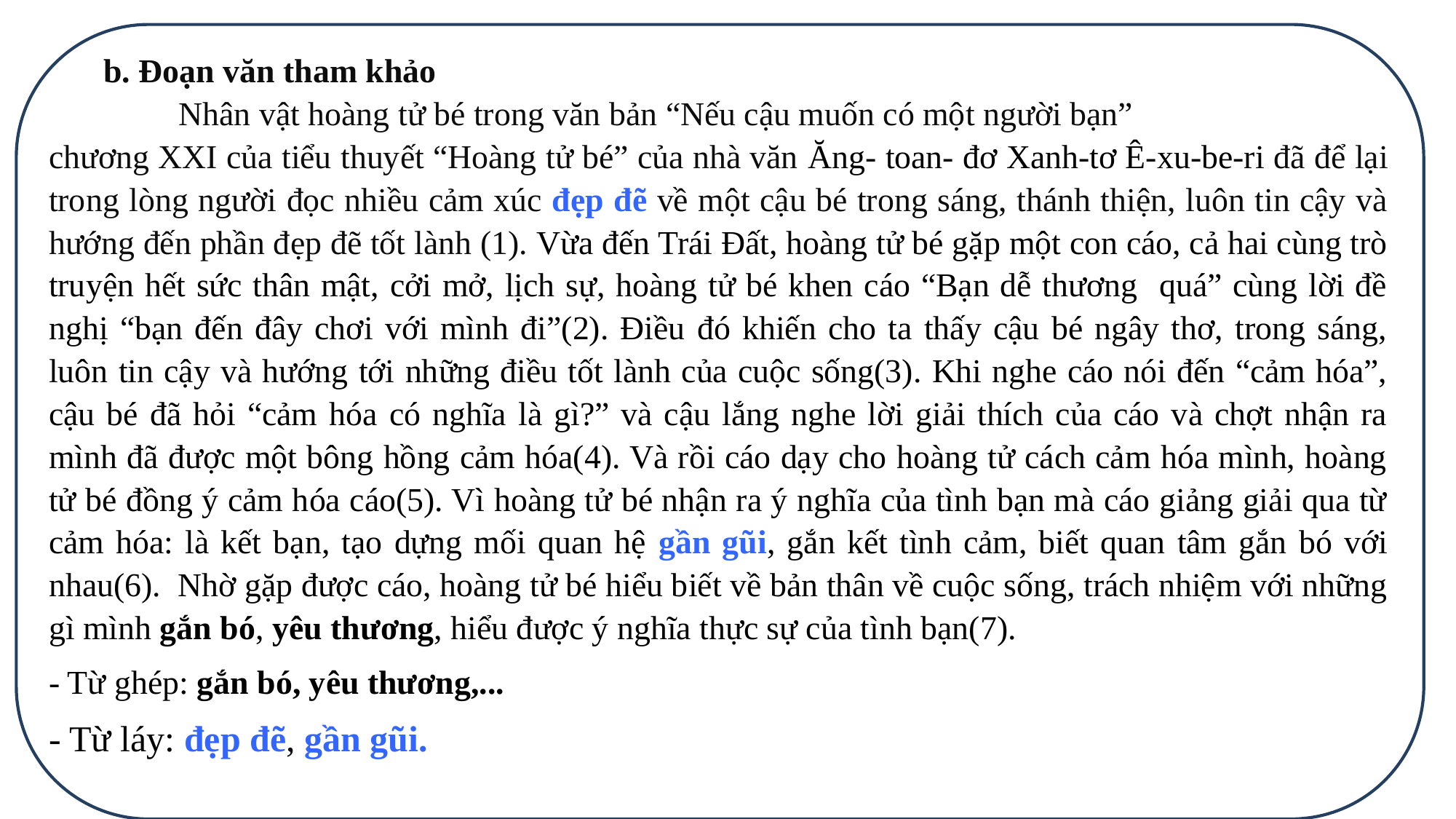

b. Đoạn văn tham khảo
         Nhân vật hoàng tử bé trong văn bản “Nếu cậu muốn có một người bạn”
chương XXI của tiểu thuyết “Hoàng tử bé” của nhà văn Ăng- toan- đơ Xanh-tơ Ê-xu-be-ri đã để lại trong lòng người đọc nhiều cảm xúc đẹp đẽ về một cậu bé trong sáng, thánh thiện, luôn tin cậy và hướng đến phần đẹp đẽ tốt lành (1). Vừa đến Trái Đất, hoàng tử bé gặp một con cáo, cả hai cùng trò truyện hết sức thân mật, cởi mở, lịch sự, hoàng tử bé khen cáo “Bạn dễ thương  quá” cùng lời đề nghị “bạn đến đây chơi với mình đi”(2). Điều đó khiến cho ta thấy cậu bé ngây thơ, trong sáng, luôn tin cậy và hướng tới những điều tốt lành của cuộc sống(3). Khi nghe cáo nói đến “cảm hóa”, cậu bé đã hỏi “cảm hóa có nghĩa là gì?” và cậu lắng nghe lời giải thích của cáo và chợt nhận ra mình đã được một bông hồng cảm hóa(4). Và rồi cáo dạy cho hoàng tử cách cảm hóa mình, hoàng tử bé đồng ý cảm hóa cáo(5). Vì hoàng tử bé nhận ra ý nghĩa của tình bạn mà cáo giảng giải qua từ cảm hóa: là kết bạn, tạo dựng mối quan hệ gần gũi, gắn kết tình cảm, biết quan tâm gắn bó với nhau(6).  Nhờ gặp được cáo, hoàng tử bé hiểu biết về bản thân về cuộc sống, trách nhiệm với những gì mình gắn bó, yêu thương, hiểu được ý nghĩa thực sự của tình bạn(7).
- Từ ghép: gắn bó, yêu thương,...
- Từ láy: đẹp đẽ, gần gũi.